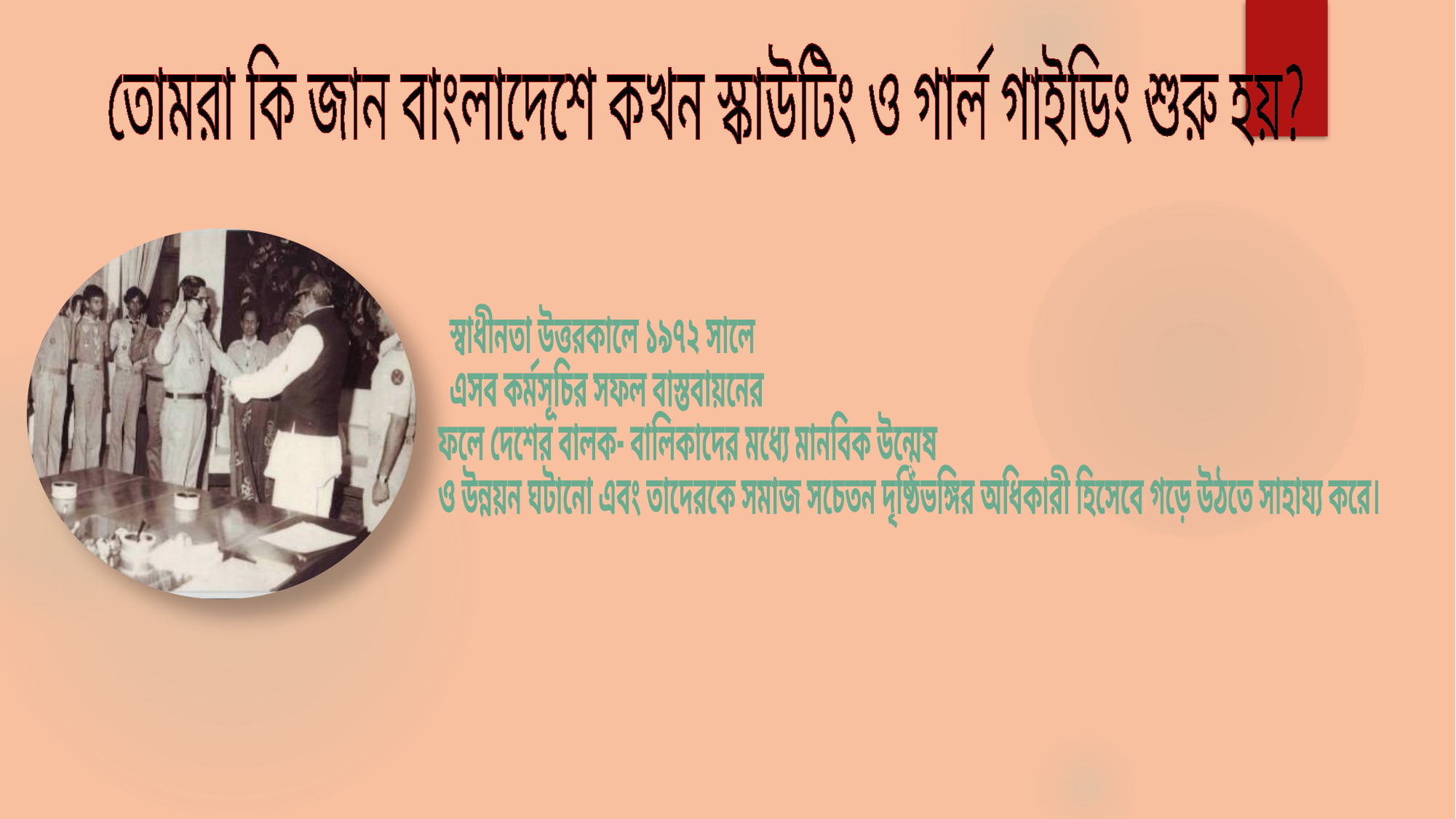

তোমরা কি জান বাংলাদেশে কখন স্কাউটিং ও গার্ল গাইডিং শুরু হয়?

  স্বাধীনতা উত্তরকালে ১৯৭২ সালে
  এসব কর্মসূচির সফল বাস্তবায়নের
ফলে দেশের বালক- বালিকাদের মধ্যে মানবিক উন্মেষ
ও উন্নয়ন ঘটানো এবং তাদেরকে সমাজ সচেতন দৃষ্ঠিভঙ্গির অধিকারী হিসেবে গড়ে উঠতে সাহায্য করে।